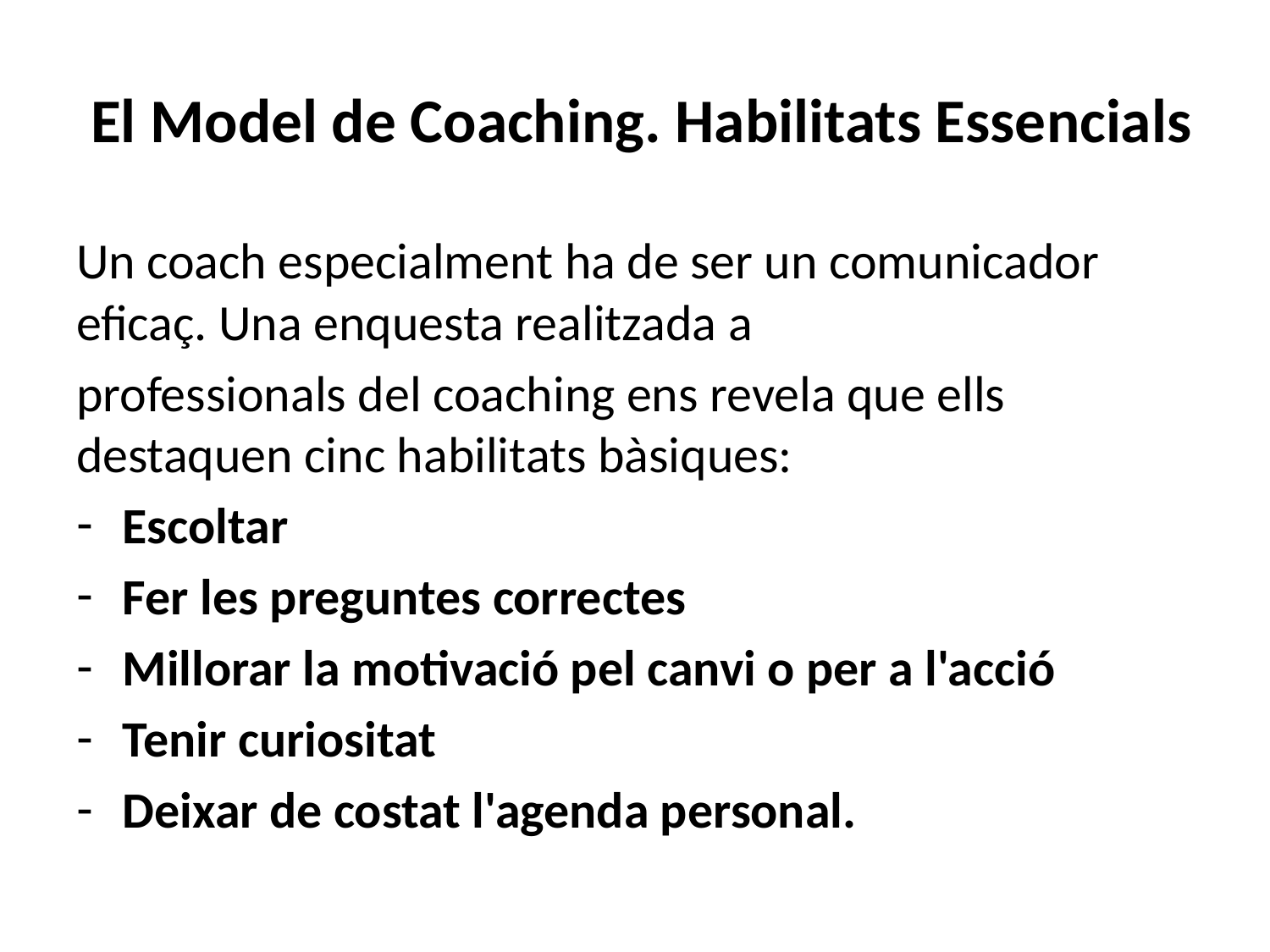

# El Model de Coaching. Habilitats Essencials
Un coach especialment ha de ser un comunicador eficaç. Una enquesta realitzada a
professionals del coaching ens revela que ells destaquen cinc habilitats bàsiques:
Escoltar
Fer les preguntes correctes
Millorar la motivació pel canvi o per a l'acció
Tenir curiositat
Deixar de costat l'agenda personal.